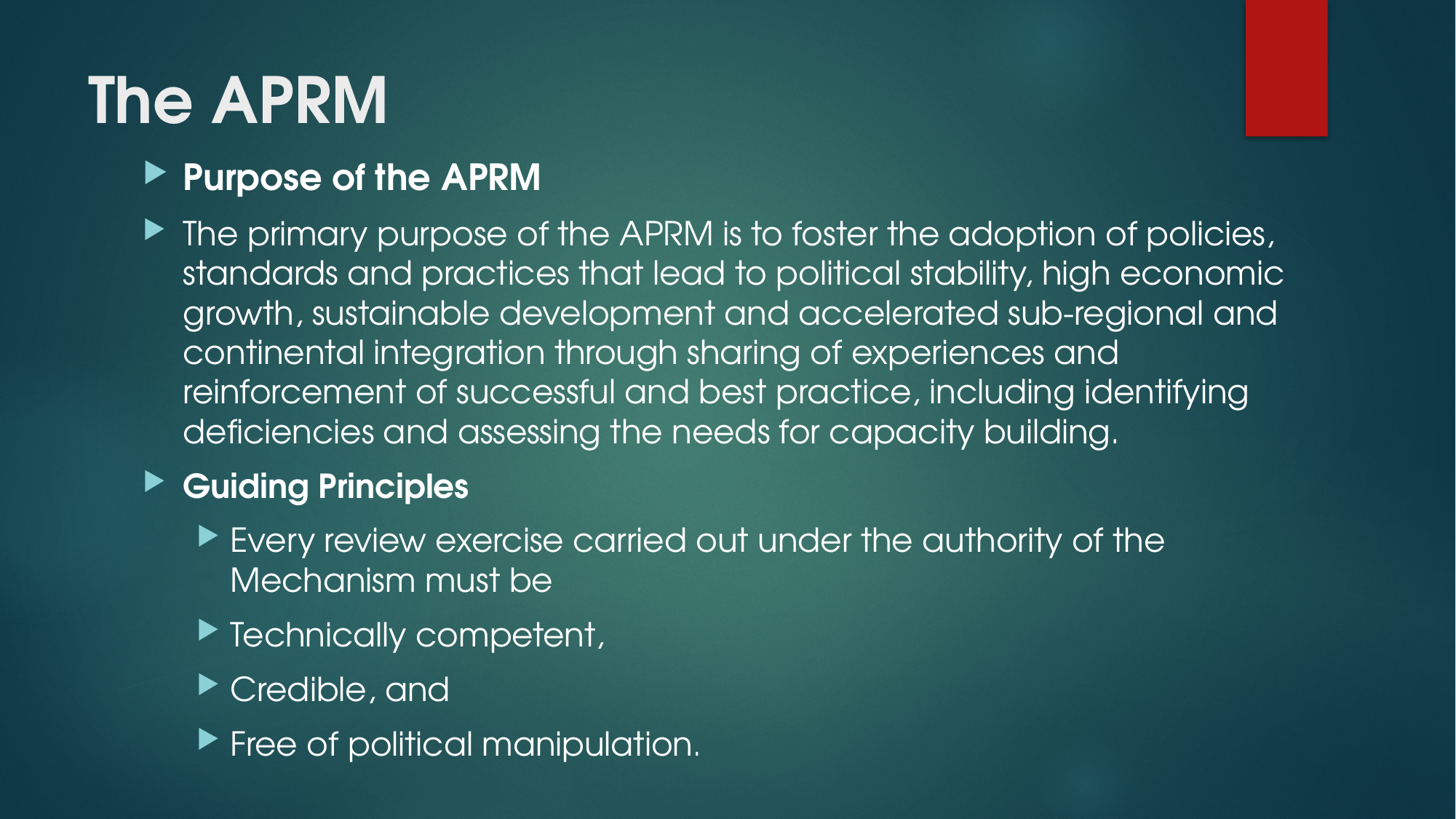

# The APRM
Purpose of the APRM
The primary purpose of the APRM is to foster the adoption of policies, standards and practices that lead to political stability, high economic growth, sustainable development and accelerated sub-regional and continental integration through sharing of experiences and reinforcement of successful and best practice, including identifying deﬁciencies and assessing the needs for capacity building.
Guiding Principles
Every review exercise carried out under the authority of the Mechanism must be
Technically competent,
Credible, and
Free of political manipulation.